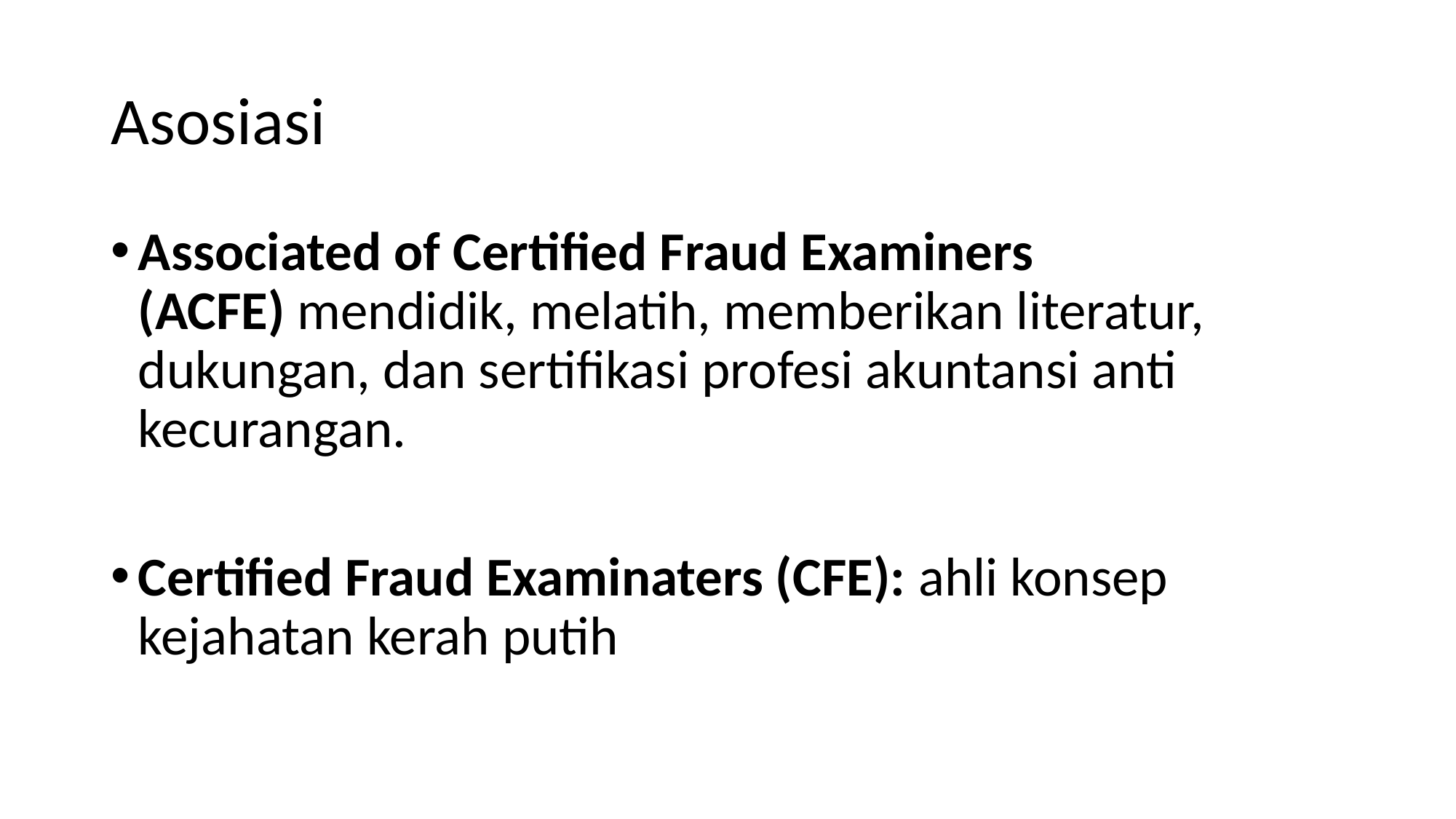

# Asosiasi
Associated of Certified Fraud Examiners (ACFE) mendidik, melatih, memberikan literatur, dukungan, dan sertifikasi profesi akuntansi anti kecurangan.

Certified Fraud Examinaters (CFE): ahli konsep kejahatan kerah putih